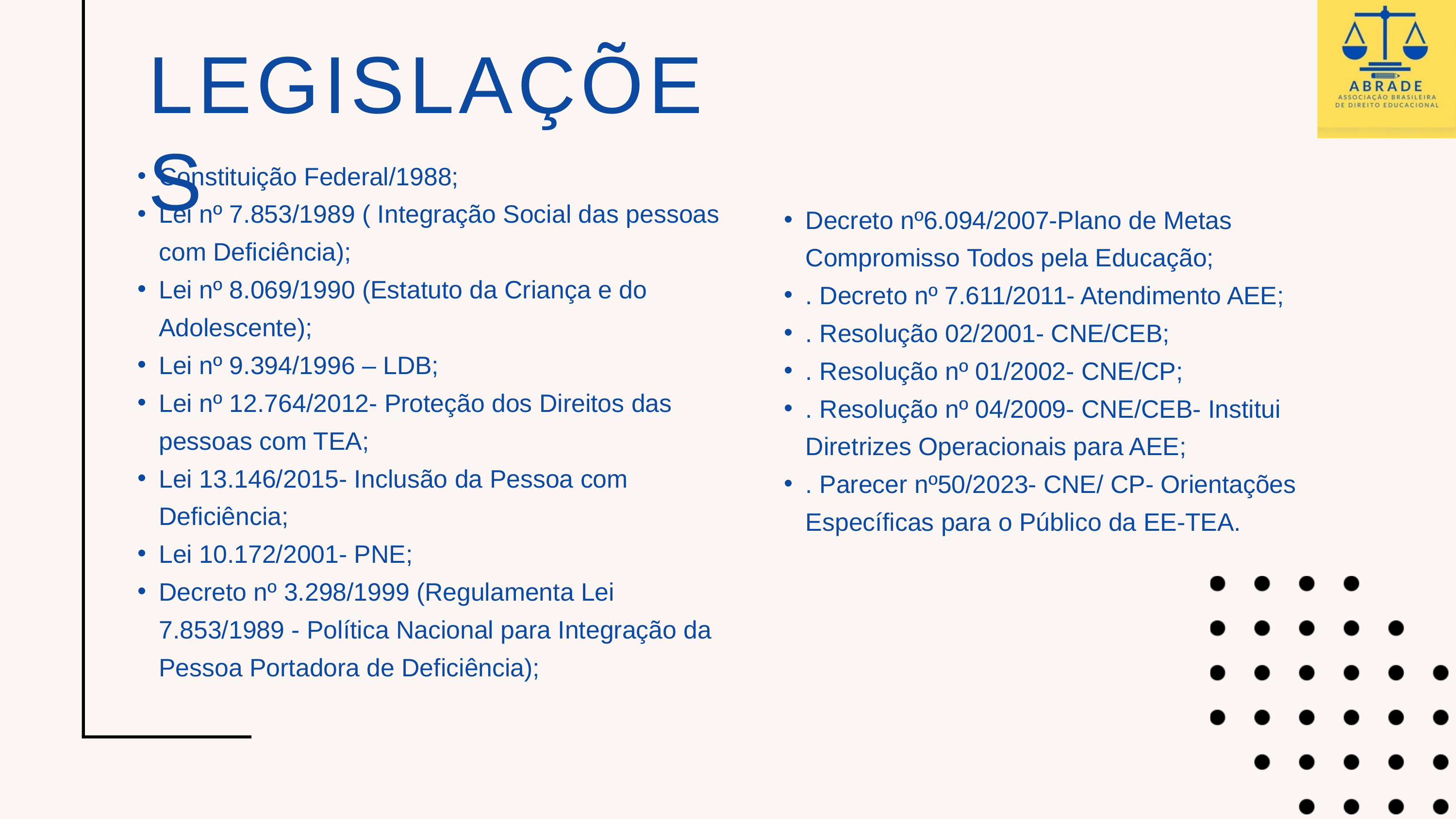

LEGISLAÇÕES
Constituição Federal/1988;
Lei nº 7.853/1989 ( Integração Social das pessoas com Deficiência);
Lei nº 8.069/1990 (Estatuto da Criança e do Adolescente);
Lei nº 9.394/1996 – LDB;
Lei nº 12.764/2012- Proteção dos Direitos das pessoas com TEA;
Lei 13.146/2015- Inclusão da Pessoa com Deficiência;
Lei 10.172/2001- PNE;
Decreto nº 3.298/1999 (Regulamenta Lei 7.853/1989 - Política Nacional para Integração da Pessoa Portadora de Deficiência);
Decreto nº6.094/2007-Plano de Metas Compromisso Todos pela Educação;
. Decreto nº 7.611/2011- Atendimento AEE;
. Resolução 02/2001- CNE/CEB;
. Resolução nº 01/2002- CNE/CP;
. Resolução nº 04/2009- CNE/CEB- Institui Diretrizes Operacionais para AEE;
. Parecer nº50/2023- CNE/ CP- Orientações Específicas para o Público da EE-TEA.